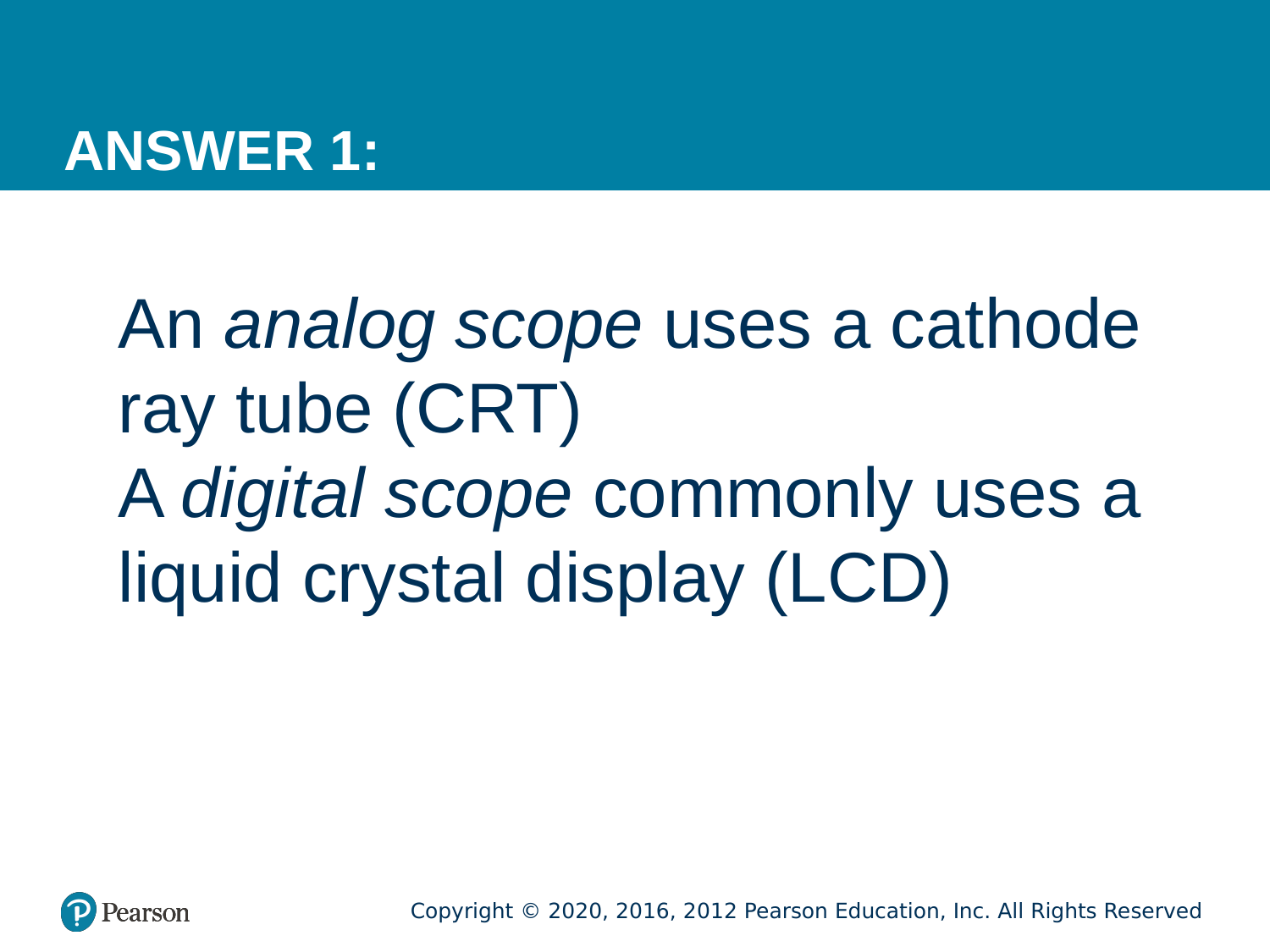

# ANSWER 1:
An analog scope uses a cathode ray tube (CRT)
A digital scope commonly uses a liquid crystal display (LCD)